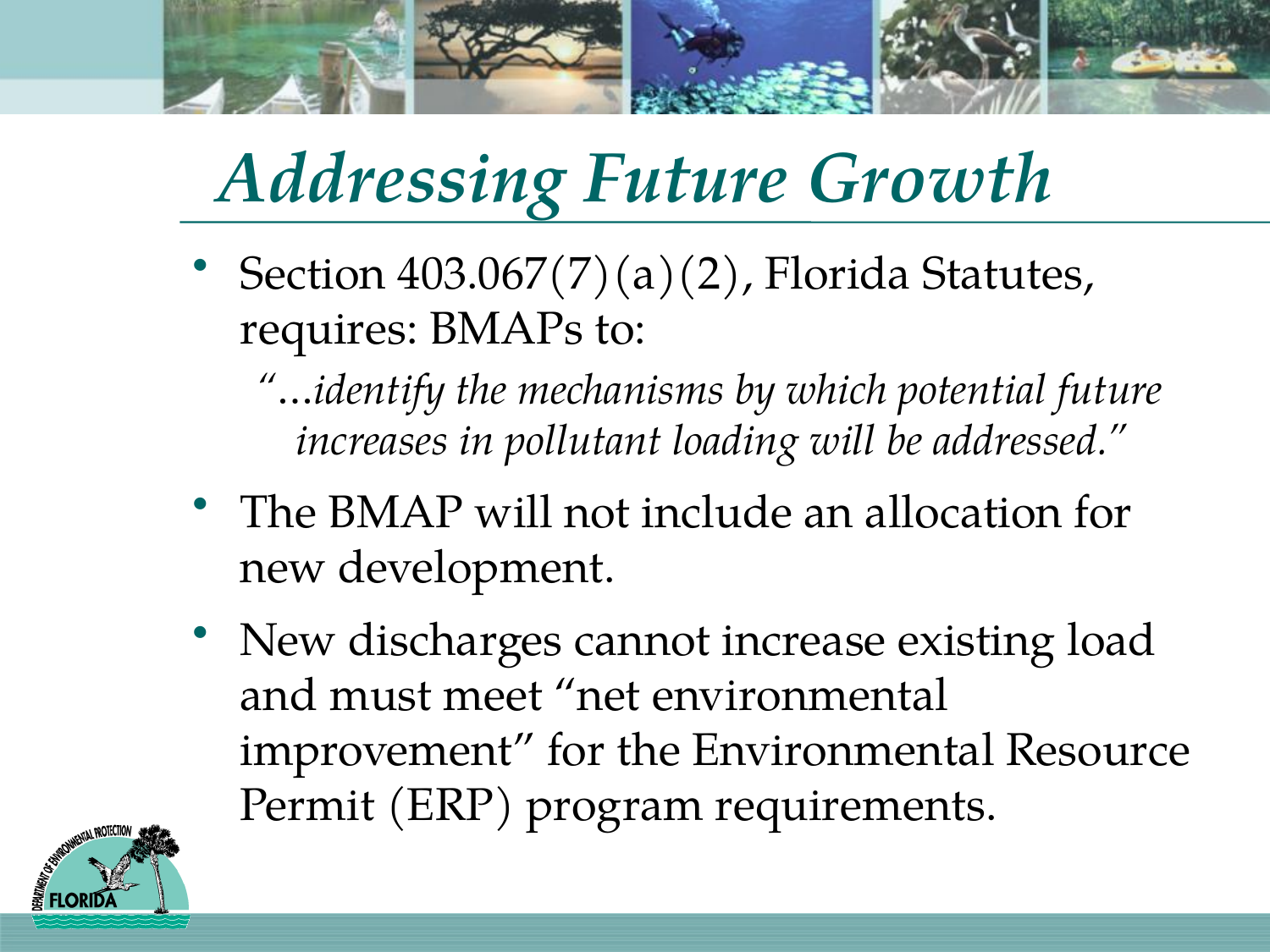

# Addressing Future Growth
Section 403.067(7)(a)(2), Florida Statutes, requires: BMAPs to:
“…identify the mechanisms by which potential future increases in pollutant loading will be addressed.”
The BMAP will not include an allocation for new development.
New discharges cannot increase existing load and must meet “net environmental improvement” for the Environmental Resource Permit (ERP) program requirements.